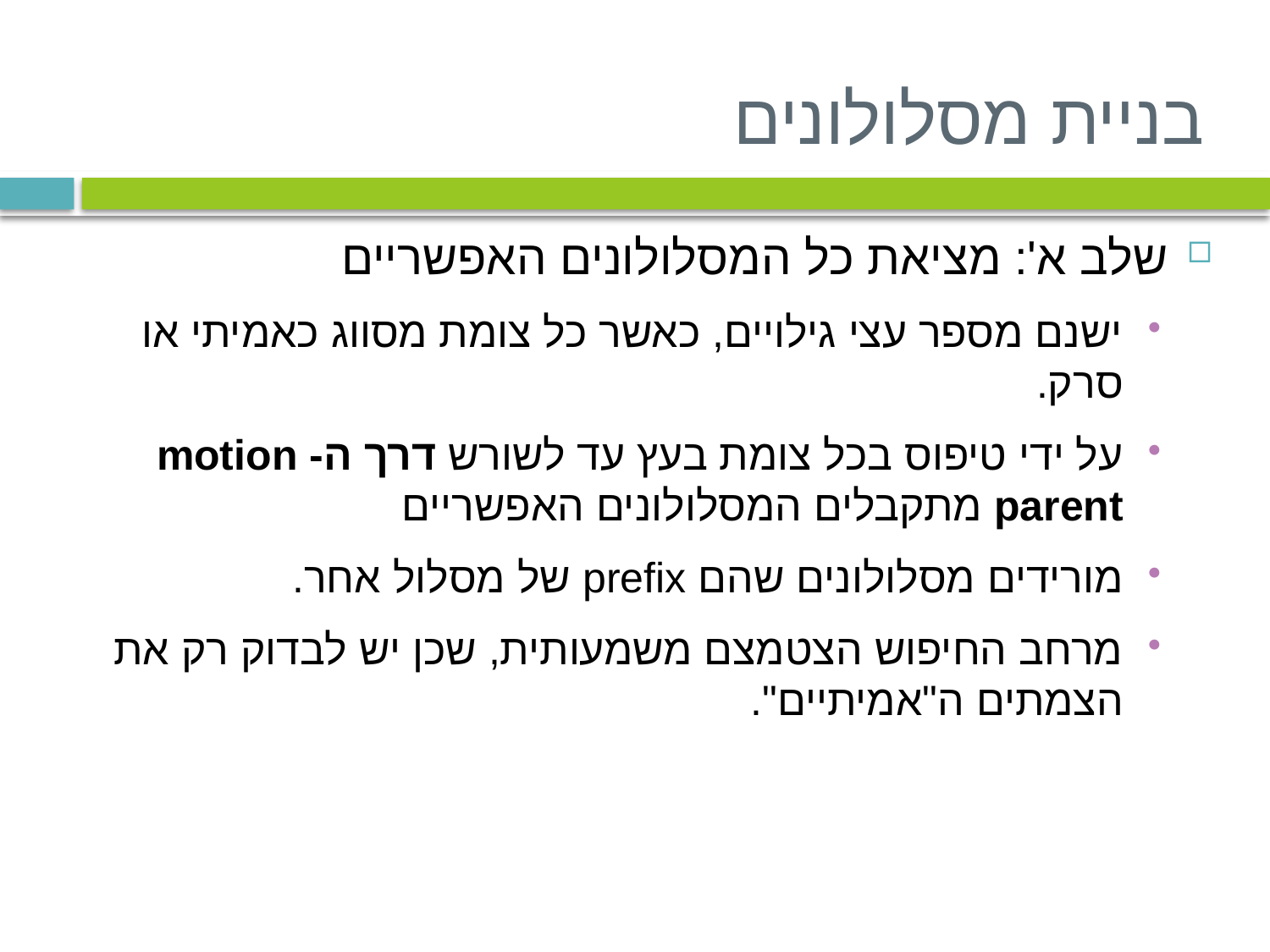

# בניית מסלולונים
שלב א': מציאת כל המסלולונים האפשריים
ישנם מספר עצי גילויים, כאשר כל צומת מסווג כאמיתי או סרק.
על ידי טיפוס בכל צומת בעץ עד לשורש דרך ה- motion parent מתקבלים המסלולונים האפשריים
מורידים מסלולונים שהם prefix של מסלול אחר.
מרחב החיפוש הצטמצם משמעותית, שכן יש לבדוק רק את הצמתים ה"אמיתיים".